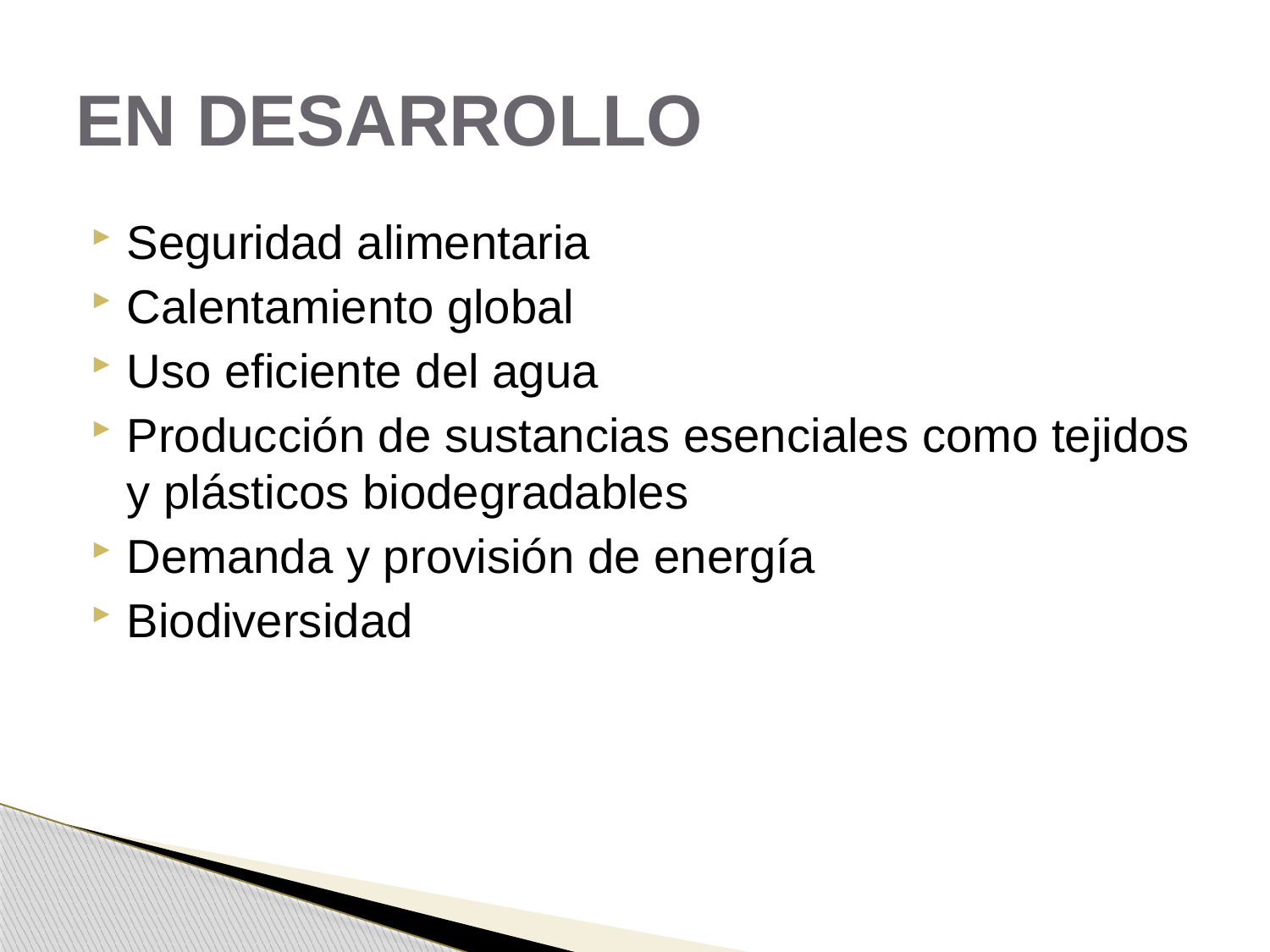

# EN DESARROLLO
Seguridad alimentaria
Calentamiento global
Uso eficiente del agua
Producción de sustancias esenciales como tejidos y plásticos biodegradables
Demanda y provisión de energía
Biodiversidad